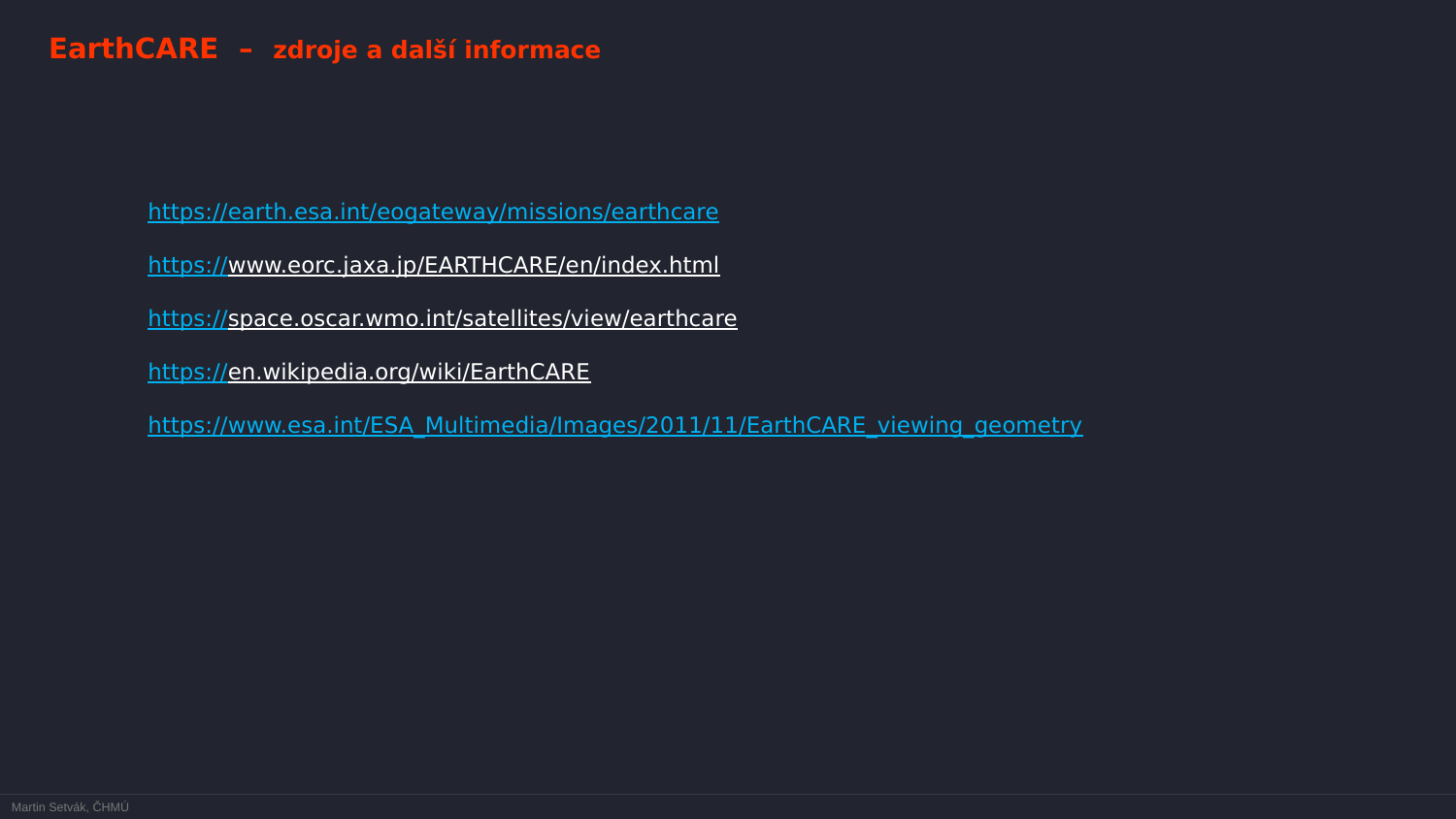

EarthCARE  –  zdroje a další informace
https://earth.esa.int/eogateway/missions/earthcare

https://www.eorc.jaxa.jp/EARTHCARE/en/index.html

https://space.oscar.wmo.int/satellites/view/earthcare

https://en.wikipedia.org/wiki/EarthCARE

https://www.esa.int/ESA_Multimedia/Images/2011/11/EarthCARE_viewing_geometry

Martin Setvák, ČHMÚ